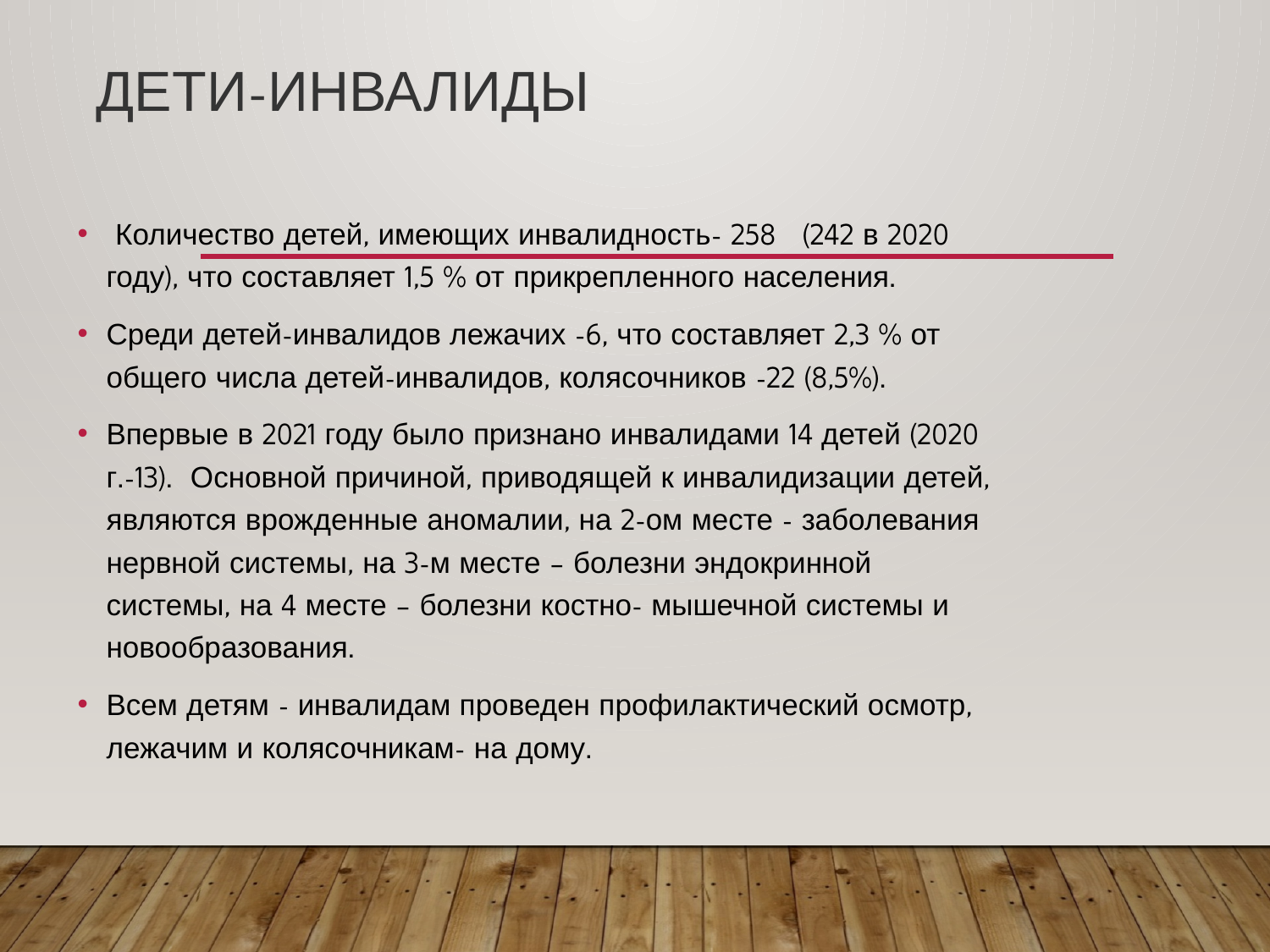

# Дети-инвалиды
 Количество детей, имеющих инвалидность- 258   (242 в 2020 году), что составляет 1,5 % от прикрепленного населения.
Среди детей-инвалидов лежачих -6, что составляет 2,3 % от общего числа детей-инвалидов, колясочников -22 (8,5%).
Впервые в 2021 году было признано инвалидами 14 детей (2020 г.-13).  Основной причиной, приводящей к инвалидизации детей, являются врожденные аномалии, на 2-ом месте - заболевания нервной системы, на 3-м месте – болезни эндокринной системы, на 4 месте – болезни костно- мышечной системы и новообразования.
Всем детям - инвалидам проведен профилактический осмотр, лежачим и колясочникам- на дому.